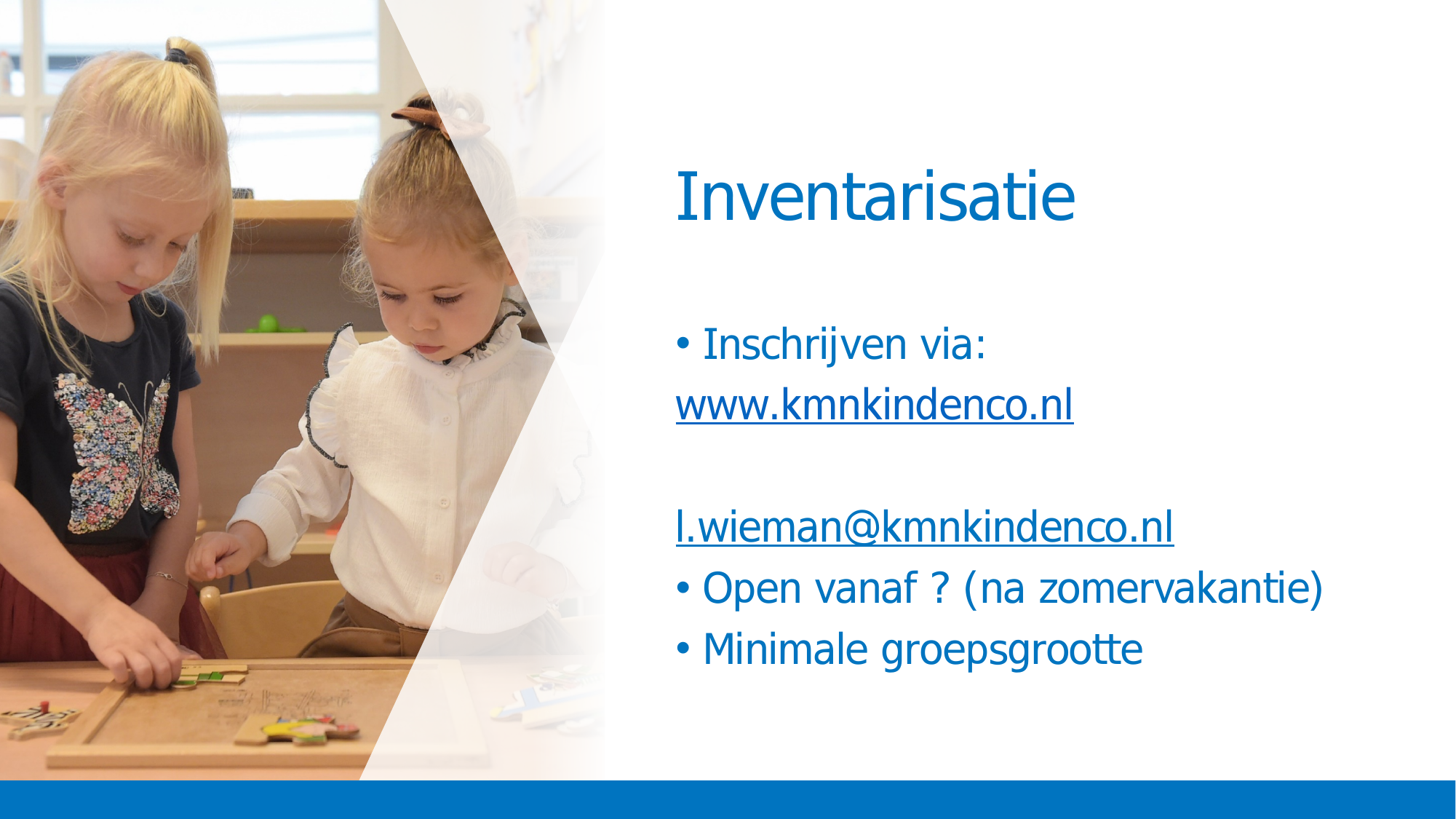

# Inventarisatie
Inschrijven via:
www.kmnkindenco.nl

l.wieman@kmnkindenco.nl
Open vanaf ? (na zomervakantie)
Minimale groepsgrootte